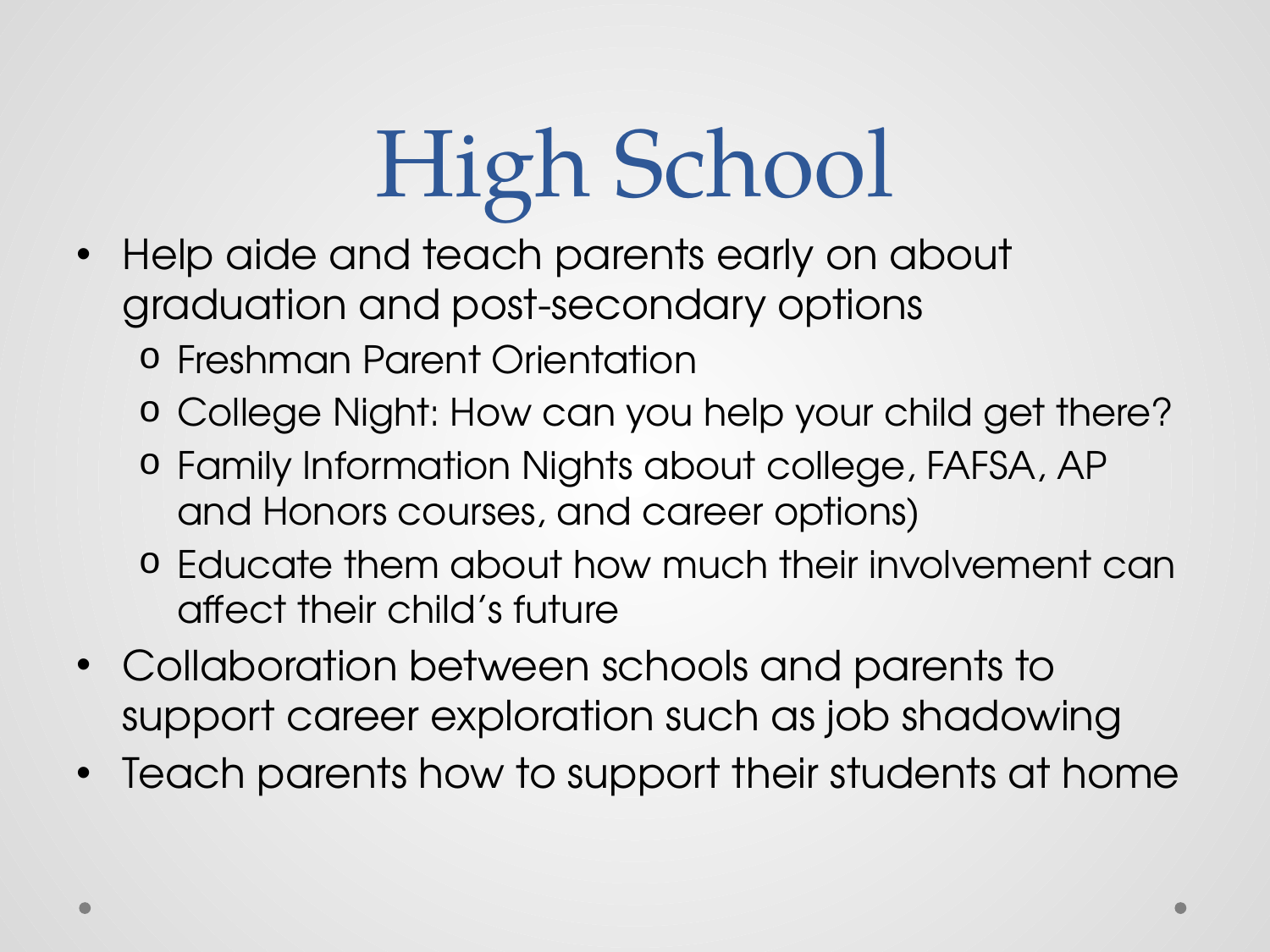

# High School
Help aide and teach parents early on about graduation and post-secondary options
Freshman Parent Orientation
College Night: How can you help your child get there?
Family Information Nights about college, FAFSA, AP and Honors courses, and career options)
Educate them about how much their involvement can affect their child’s future
Collaboration between schools and parents to support career exploration such as job shadowing
Teach parents how to support their students at home